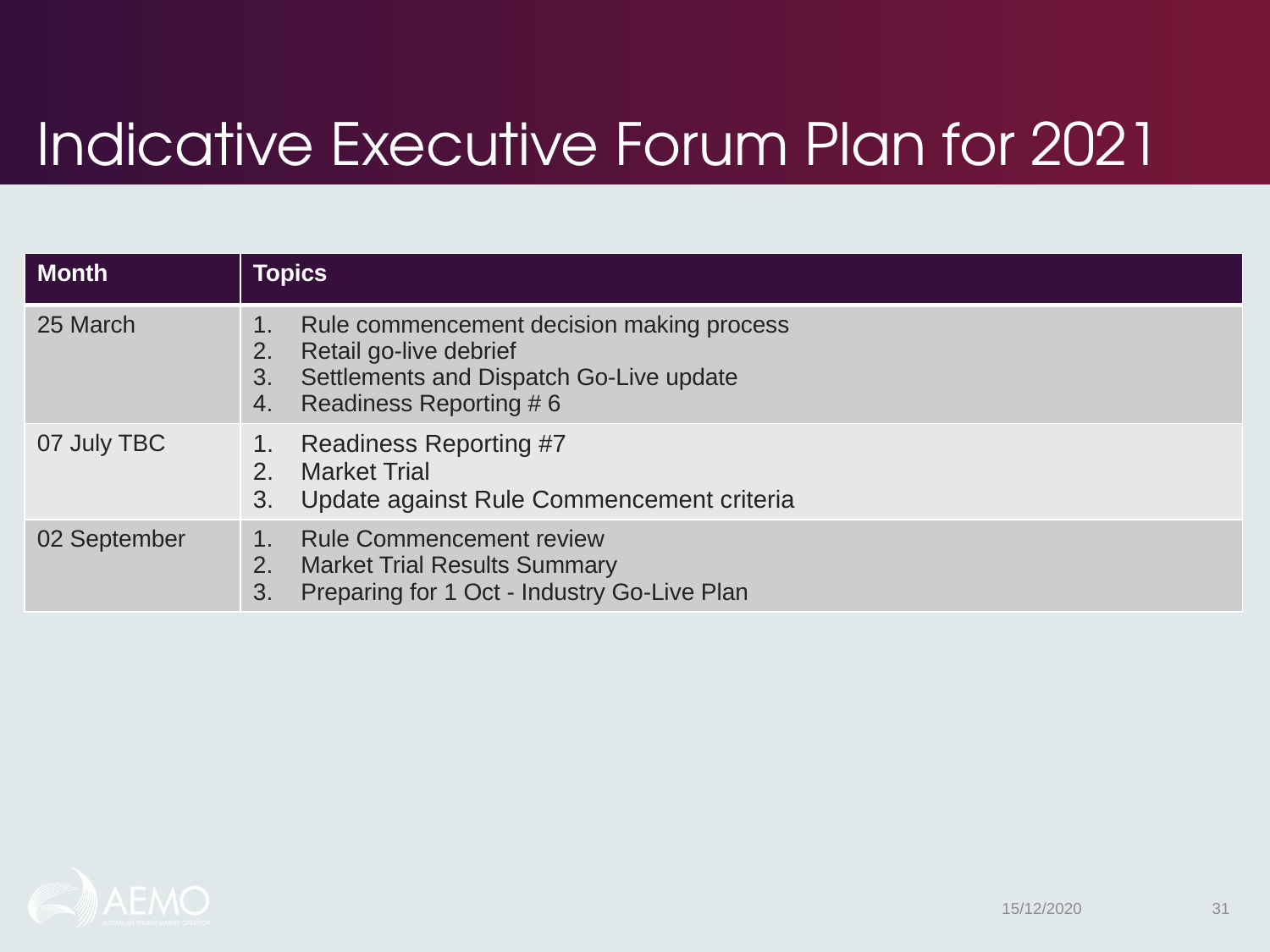

# Indicative Executive Forum Plan for 2021
| Month | Topics |
| --- | --- |
| 25 March | Rule commencement decision making process Retail go-live debrief Settlements and Dispatch Go-Live update Readiness Reporting # 6 |
| 07 July TBC | Readiness Reporting #7 Market Trial Update against Rule Commencement criteria |
| 02 September | Rule Commencement review Market Trial Results Summary Preparing for 1 Oct - Industry Go-Live Plan |
15/12/2020
31